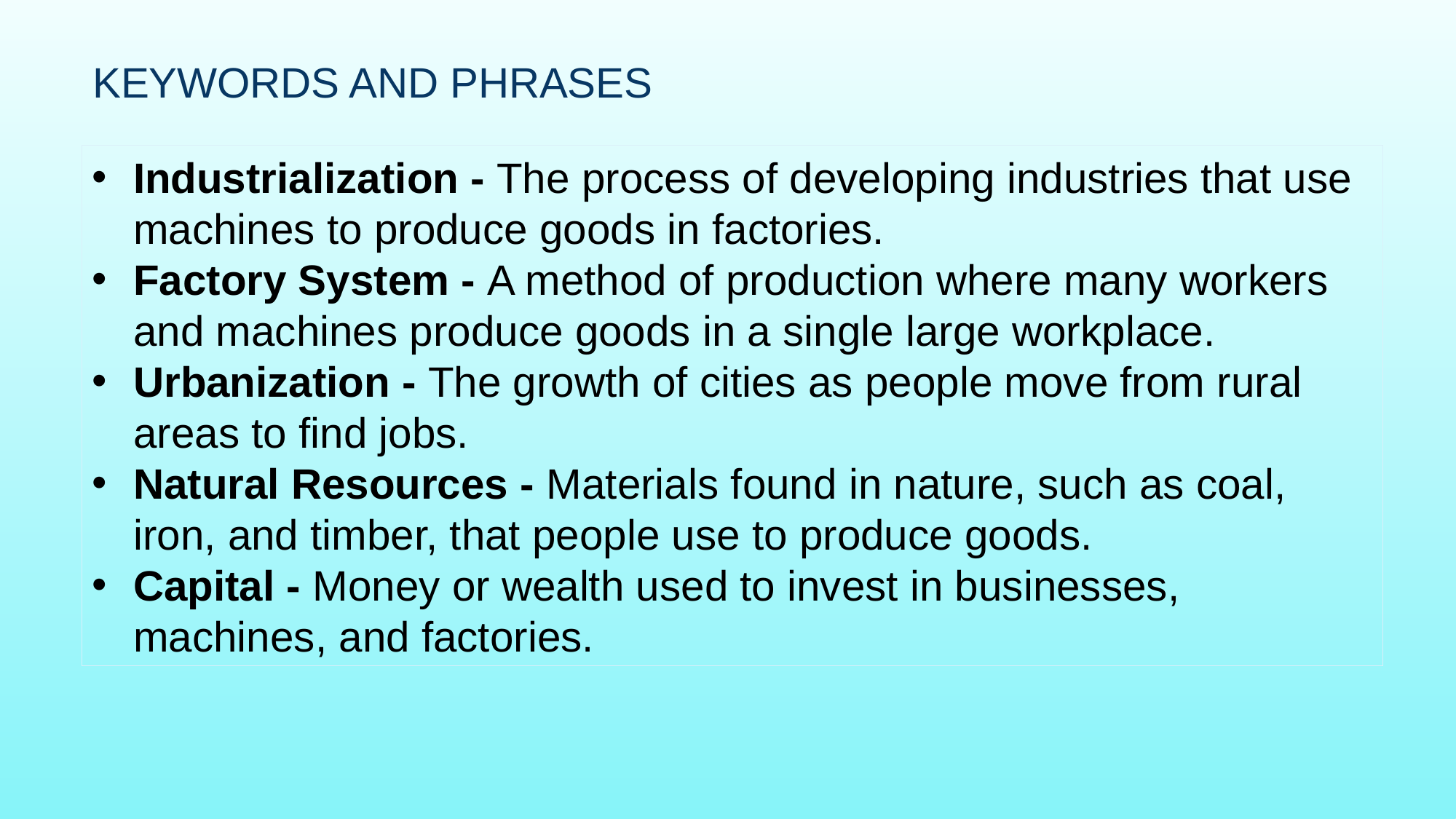

# Keywords and Phrases
Industrialization - The process of developing industries that use machines to produce goods in factories.
Factory System - A method of production where many workers and machines produce goods in a single large workplace.
Urbanization - The growth of cities as people move from rural areas to find jobs.
Natural Resources - Materials found in nature, such as coal, iron, and timber, that people use to produce goods.
Capital - Money or wealth used to invest in businesses, machines, and factories.